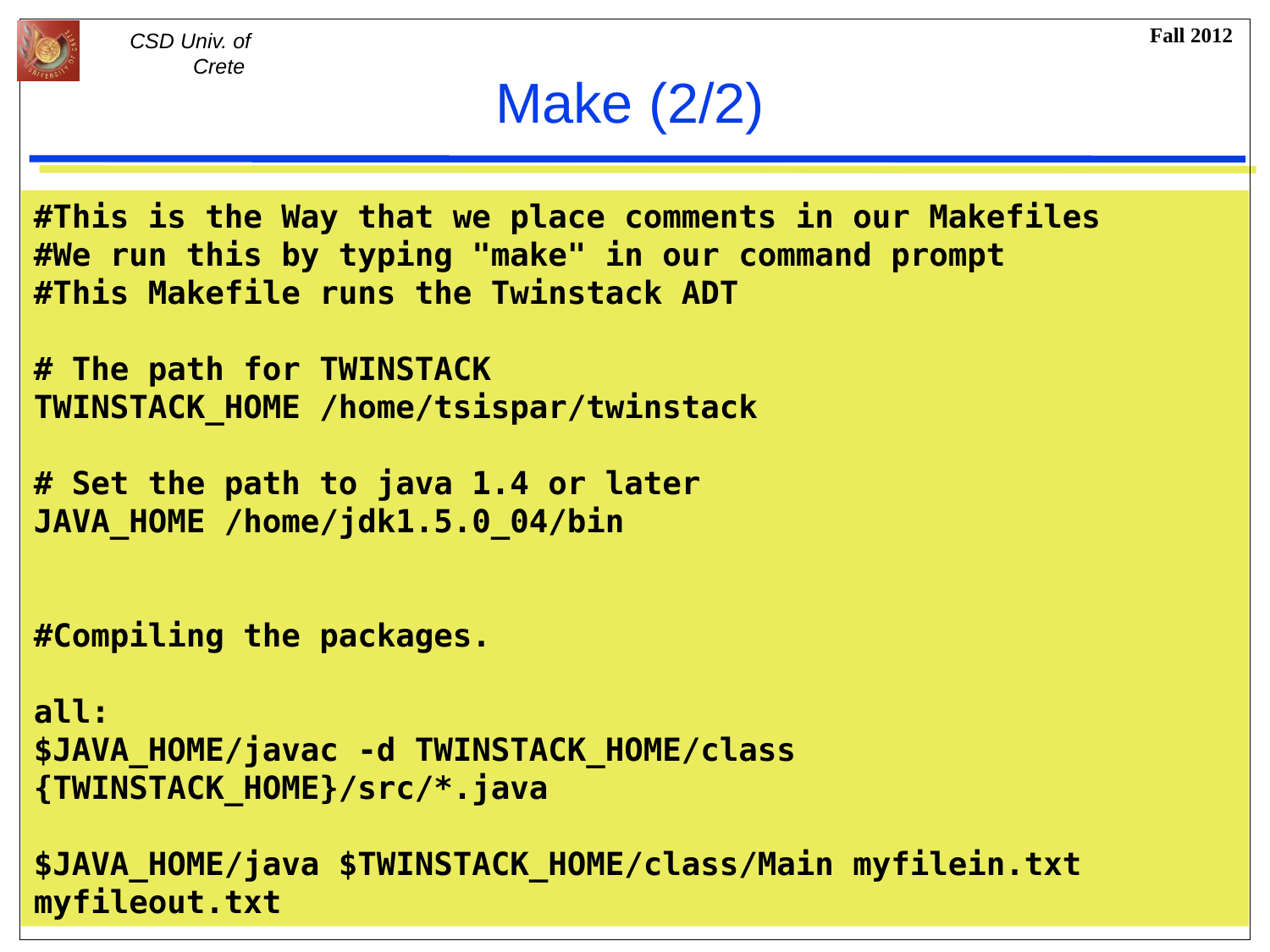

# Make (2/2)
#This is the Way that we place comments in our Makefiles
#We run this by typing "make" in our command prompt
#This Makefile runs the Twinstack ADT

# The path for TWINSTACK
TWINSTACK_HOME /home/tsispar/twinstack

# Set the path to java 1.4 or later
JAVA_HOME /home/jdk1.5.0_04/bin

#Compiling the packages.

all:
$JAVA_HOME/javac -d TWINSTACK_HOME/class {TWINSTACK_HOME}/src/*.java

$JAVA_HOME/java $TWINSTACK_HOME/class/Main myfilein.txt myfileout.txt